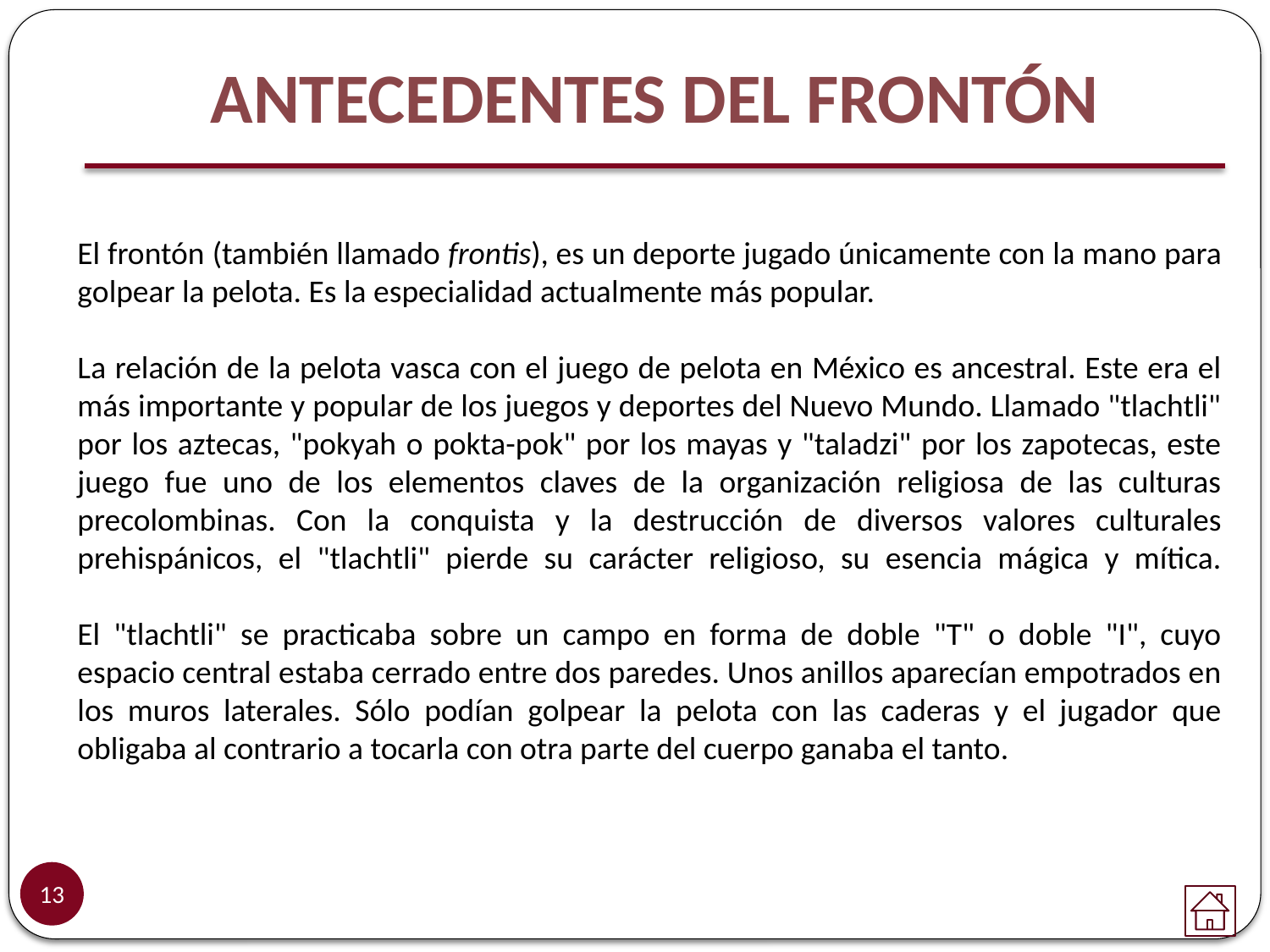

ANTECEDENTES DEL FRONTÓN
El frontón (también llamado frontis), es un deporte jugado únicamente con la mano para golpear la pelota. Es la especialidad actualmente más popular.

La relación de la pelota vasca con el juego de pelota en México es ancestral. Este era el más importante y popular de los juegos y deportes del Nuevo Mundo. Llamado "tlachtli" por los aztecas, "pokyah o pokta-pok" por los mayas y "taladzi" por los zapotecas, este juego fue uno de los elementos claves de la organización religiosa de las culturas precolombinas. Con la conquista y la destrucción de diversos valores culturales prehispánicos, el "tlachtli" pierde su carácter religioso, su esencia mágica y mítica.
El "tlachtli" se practicaba sobre un campo en forma de doble "T" o doble "I", cuyo espacio central estaba cerrado entre dos paredes. Unos anillos aparecían empotrados en los muros laterales. Sólo podían golpear la pelota con las caderas y el jugador que obligaba al contrario a tocarla con otra parte del cuerpo ganaba el tanto.
13